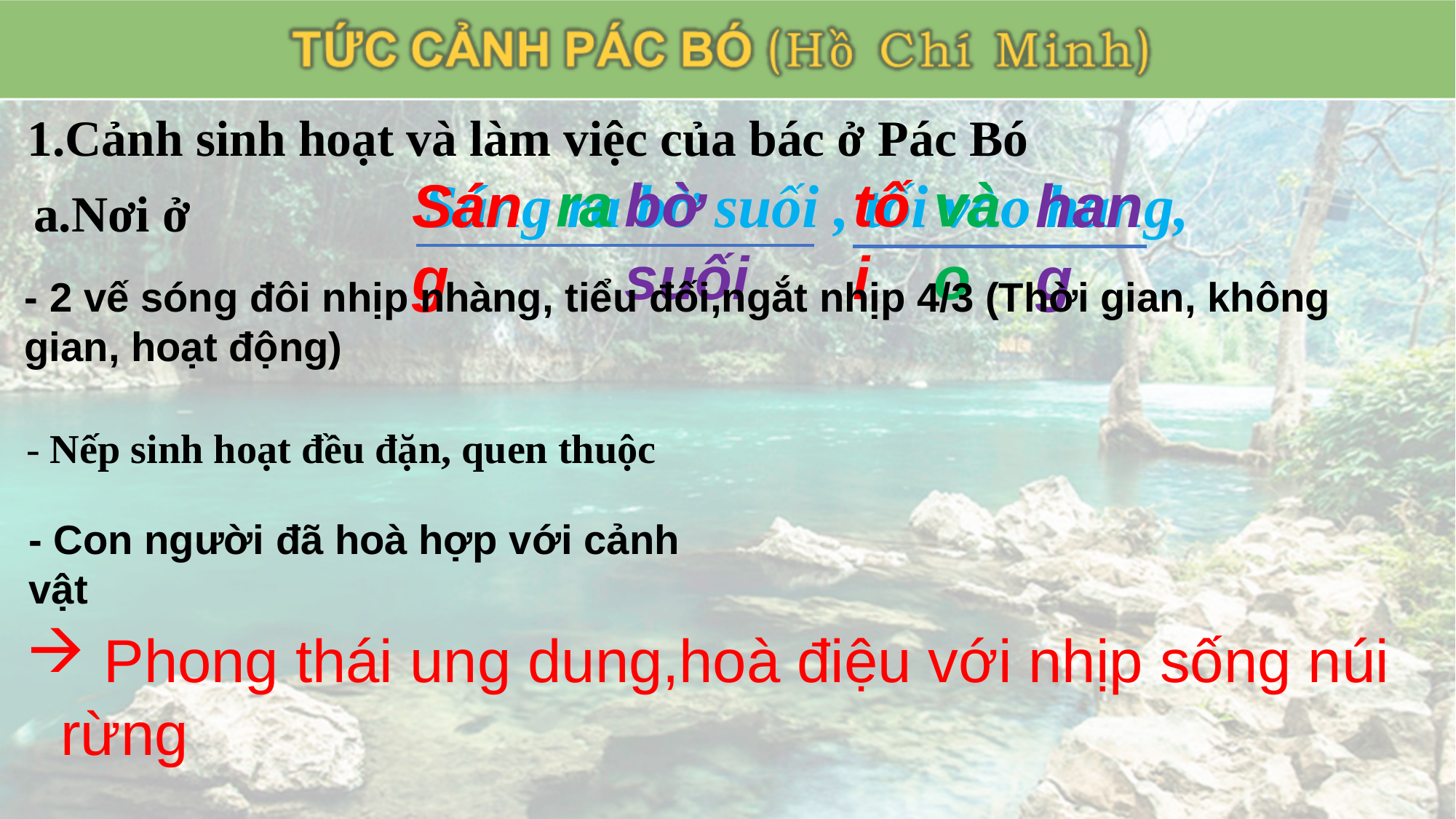

1.Cảnh sinh hoạt và làm việc của bác ở Pác Bó
vào
ra
bờ suối
tối
Sáng ra bờ suối , tối vào hang,
hang
Sáng
a.Nơi ở
- 2 vế sóng đôi nhịp nhàng, tiểu đối,ngắt nhịp 4/3 (Thời gian, không gian, hoạt động)
- Nếp sinh hoạt đều đặn, quen thuộc
- Con người đã hoà hợp với cảnh vật
 Phong thái ung dung,hoà điệu với nhịp sống núi rừng